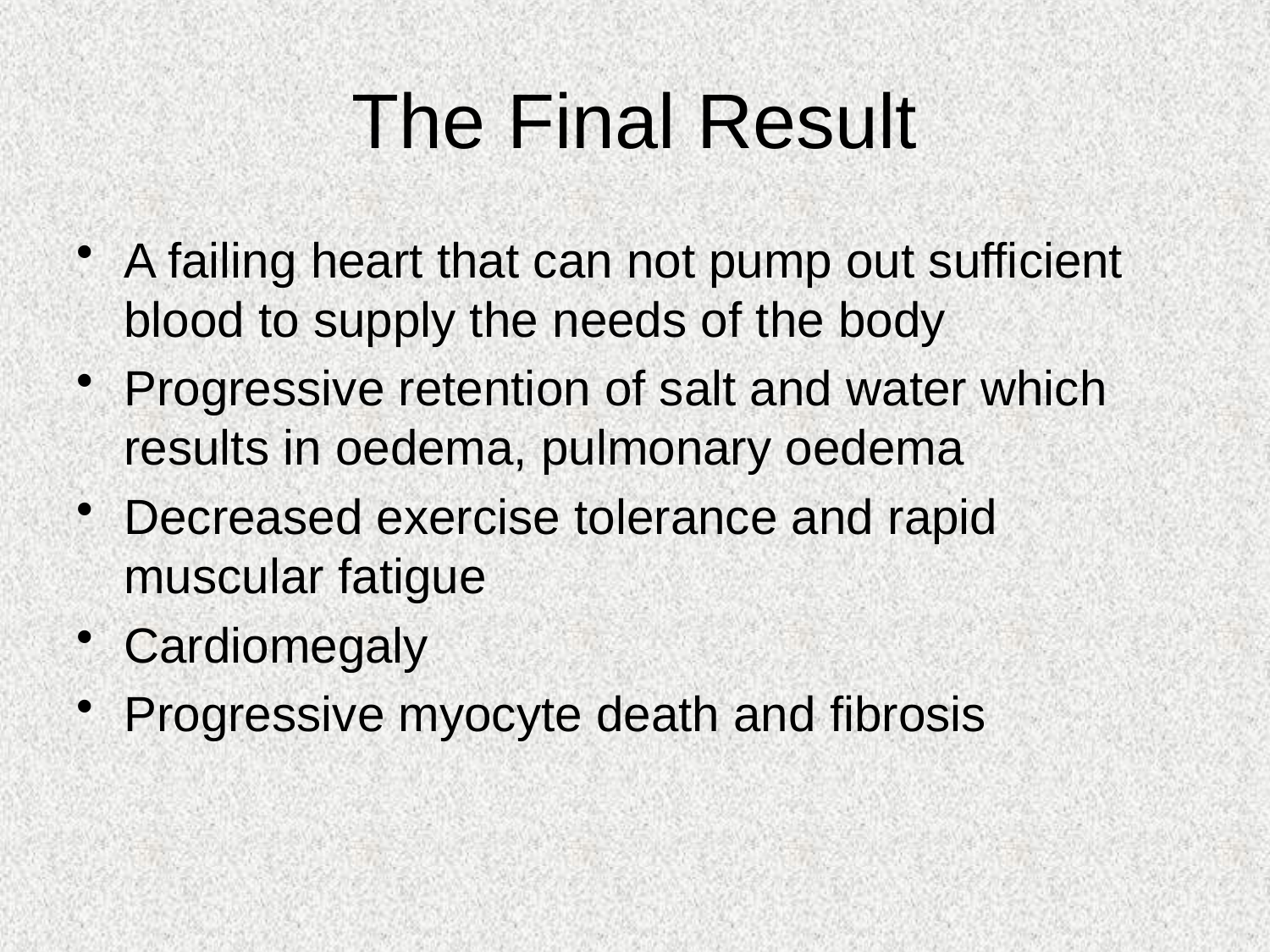

# The Final Result
A failing heart that can not pump out sufficient blood to supply the needs of the body
Progressive retention of salt and water which results in oedema, pulmonary oedema
Decreased exercise tolerance and rapid muscular fatigue
Cardiomegaly
Progressive myocyte death and fibrosis